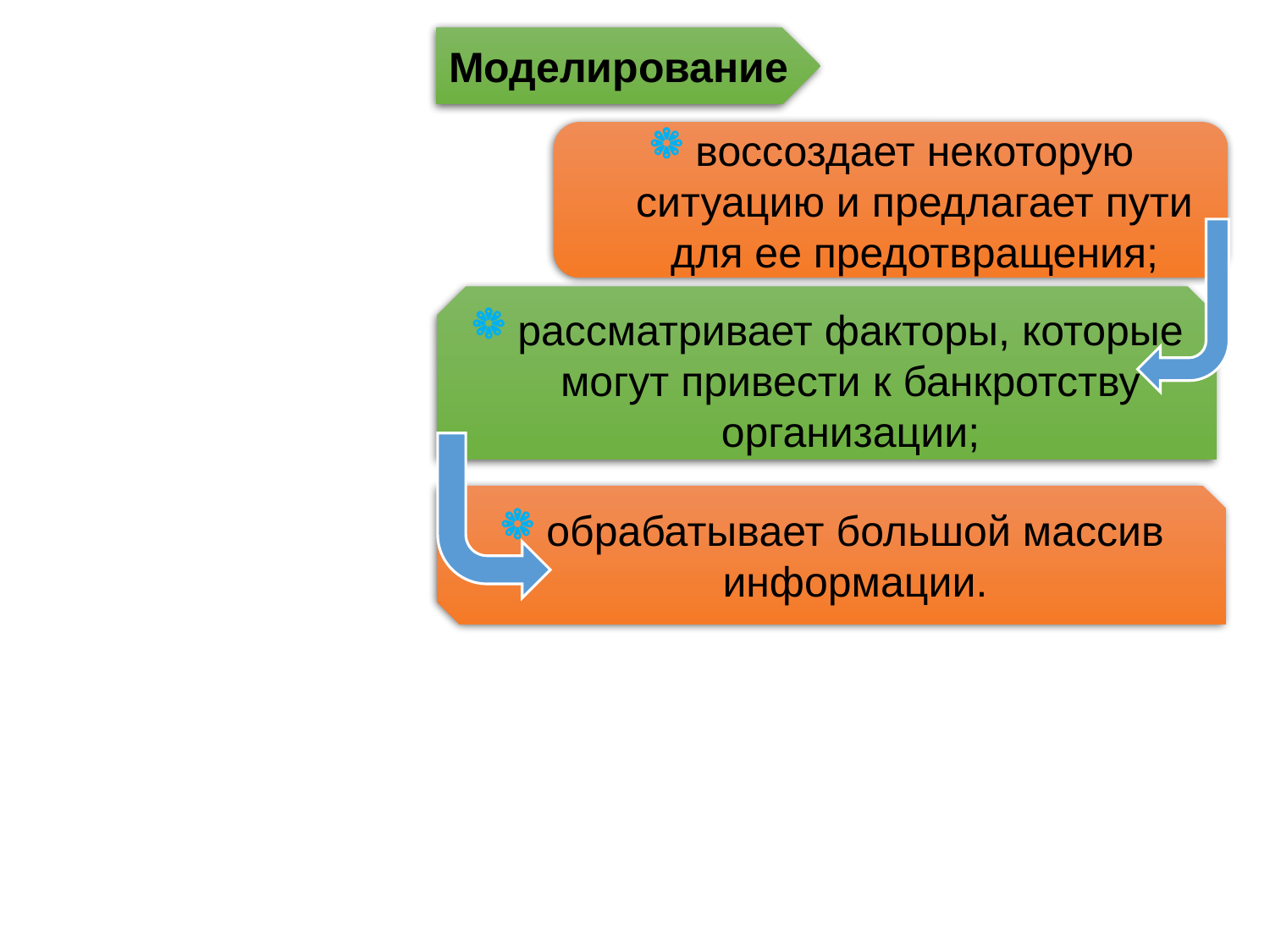

Моделирование
воссоздает некоторую ситуацию и предлагает пути для ее предотвращения;

рассматривает факторы, которые могут привести к банкротству организации;

обрабатывает большой массив информации.